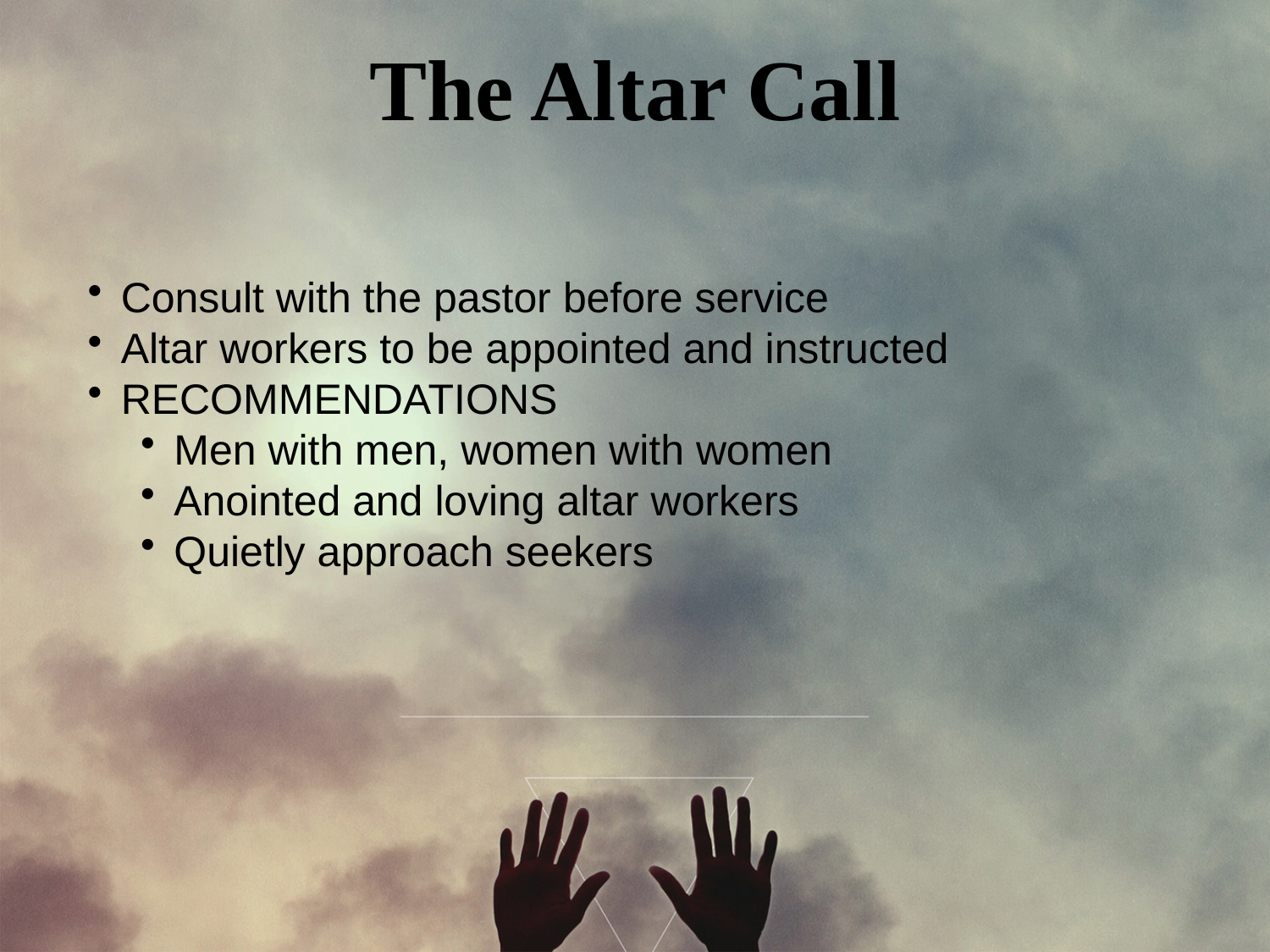

The Altar Call
Consult with the pastor before service
Altar workers to be appointed and instructed
RECOMMENDATIONS
Men with men, women with women
Anointed and loving altar workers
Quietly approach seekers